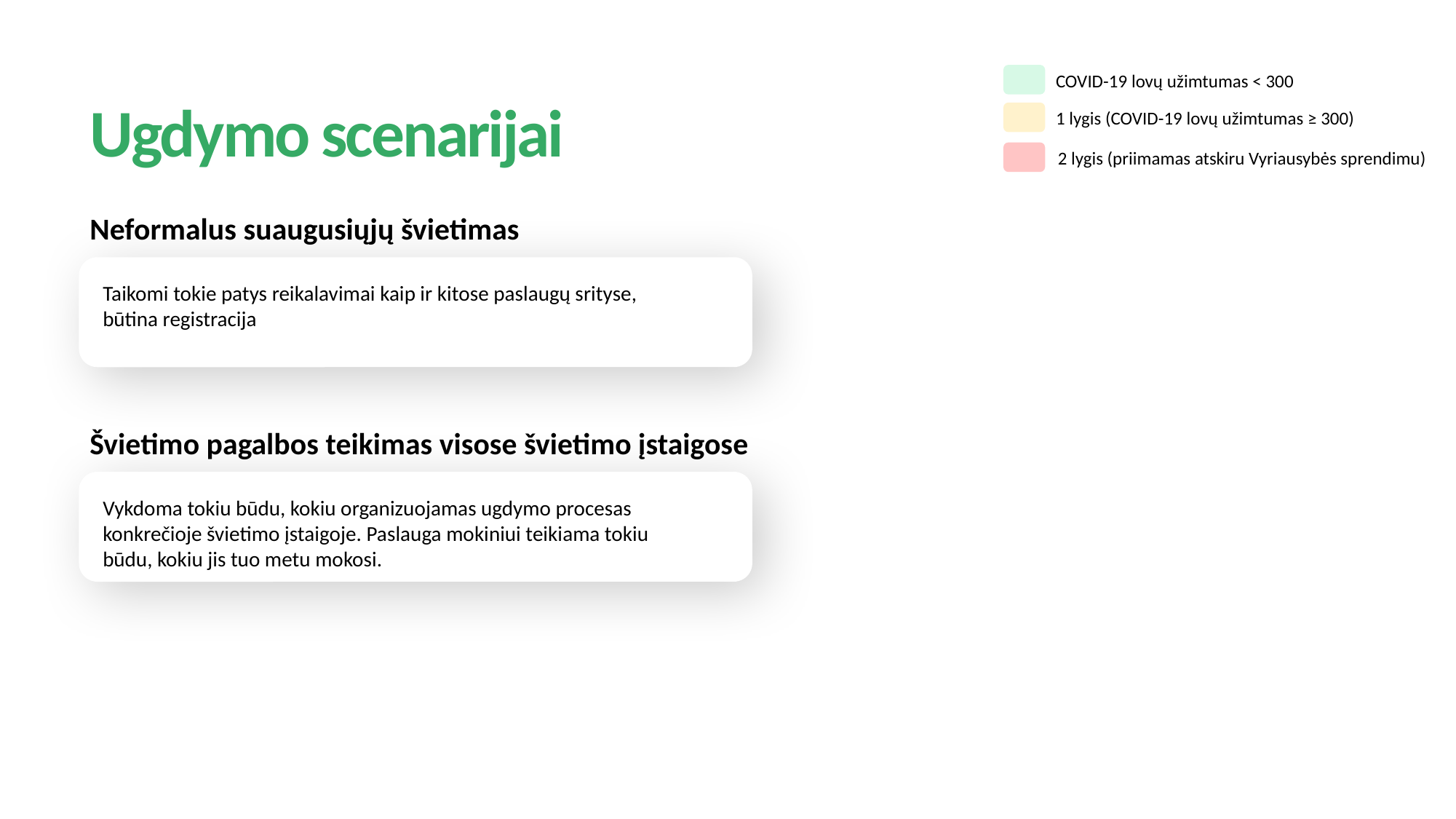

COVID-19 lovų užimtumas < 300

Ugdymo scenarijai
1 lygis (COVID-19 lovų užimtumas ≥ 300)

2 lygis (priimamas atskiru Vyriausybės sprendimu)

Neformalus suaugusiųjų švietimas

Taikomi tokie patys reikalavimai kaip ir kitose paslaugų srityse, būtina registracija
Švietimo pagalbos teikimas visose švietimo įstaigose

Vykdoma tokiu būdu, kokiu organizuojamas ugdymo procesas konkrečioje švietimo įstaigoje. Paslauga mokiniui teikiama tokiu būdu, kokiu jis tuo metu mokosi.